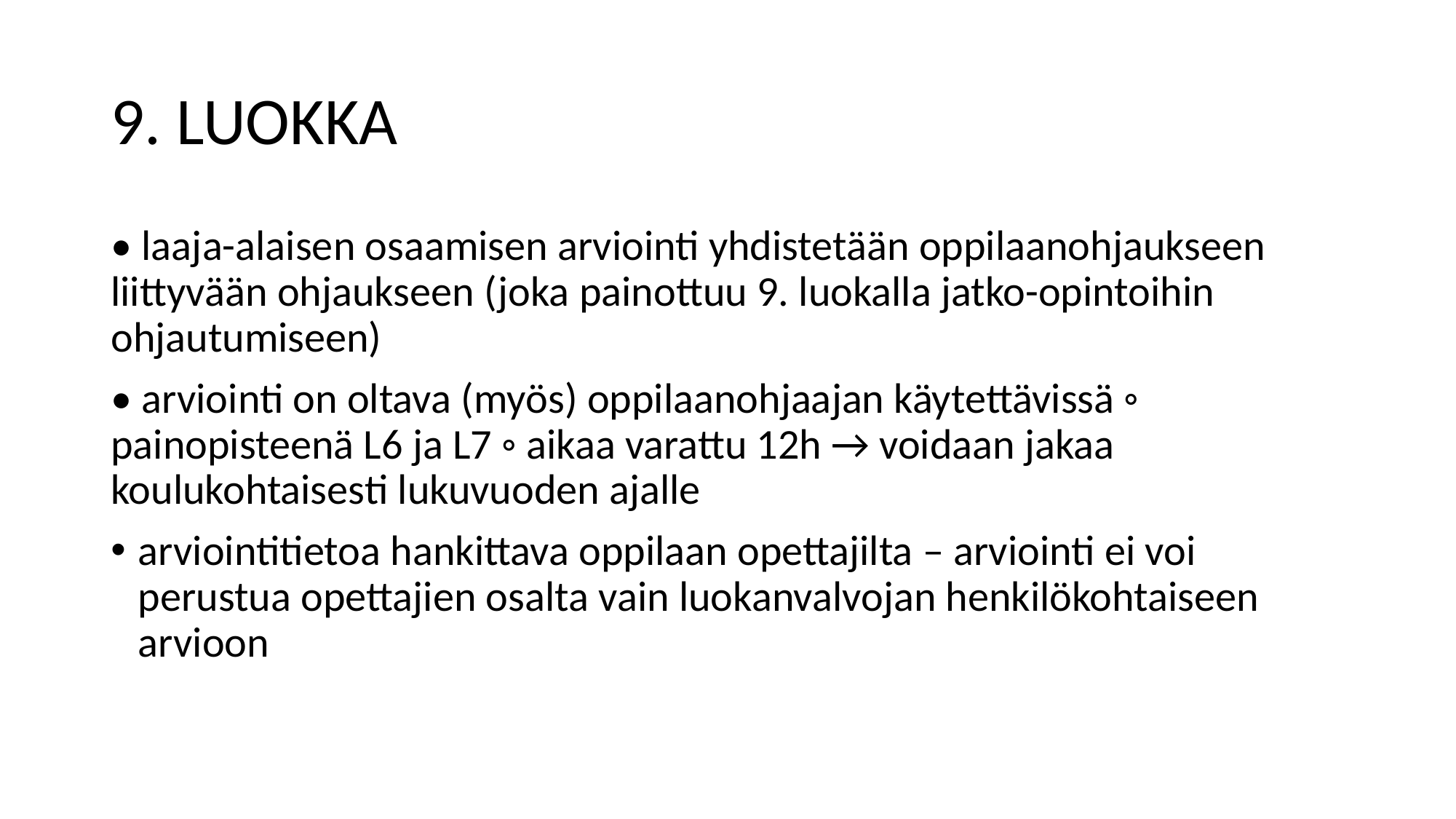

# 9. LUOKKA
• laaja-alaisen osaamisen arviointi yhdistetään oppilaanohjaukseen liittyvään ohjaukseen (joka painottuu 9. luokalla jatko-opintoihin ohjautumiseen)
• arviointi on oltava (myös) oppilaanohjaajan käytettävissä ◦ painopisteenä L6 ja L7 ◦ aikaa varattu 12h → voidaan jakaa koulukohtaisesti lukuvuoden ajalle
arviointitietoa hankittava oppilaan opettajilta – arviointi ei voi perustua opettajien osalta vain luokanvalvojan henkilökohtaiseen arvioon